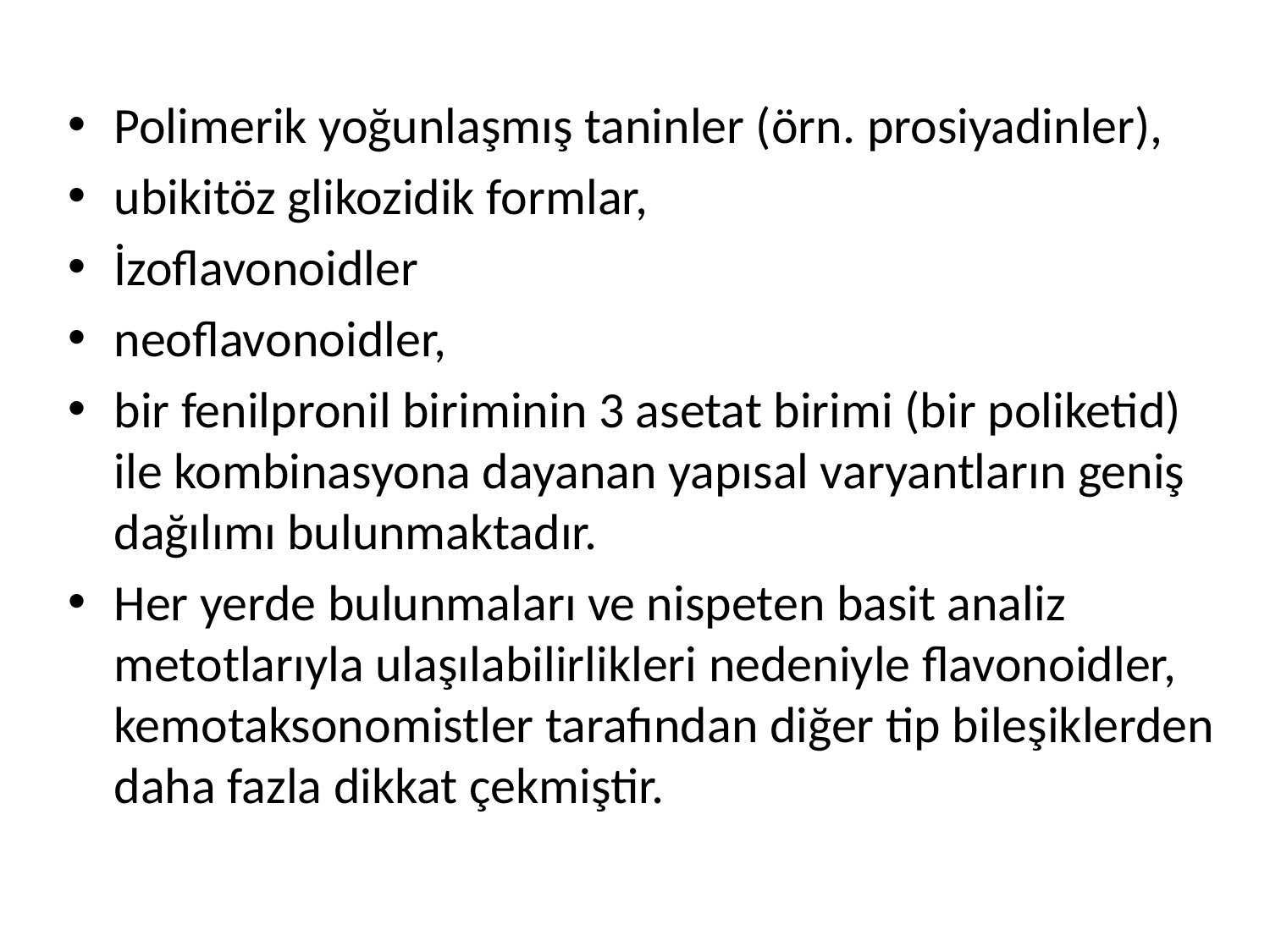

Polimerik yoğunlaşmış taninler (örn. prosiyadinler),
ubikitöz glikozidik formlar,
İzoflavonoidler
neoflavonoidler,
bir fenilpronil biriminin 3 asetat birimi (bir poliketid) ile kombinasyona dayanan yapısal varyantların geniş dağılımı bulunmaktadır.
Her yerde bulunmaları ve nispeten basit analiz metotlarıyla ulaşılabilirlikleri nedeniyle flavonoidler, kemotaksonomistler tarafından diğer tip bileşiklerden daha fazla dikkat çekmiştir.